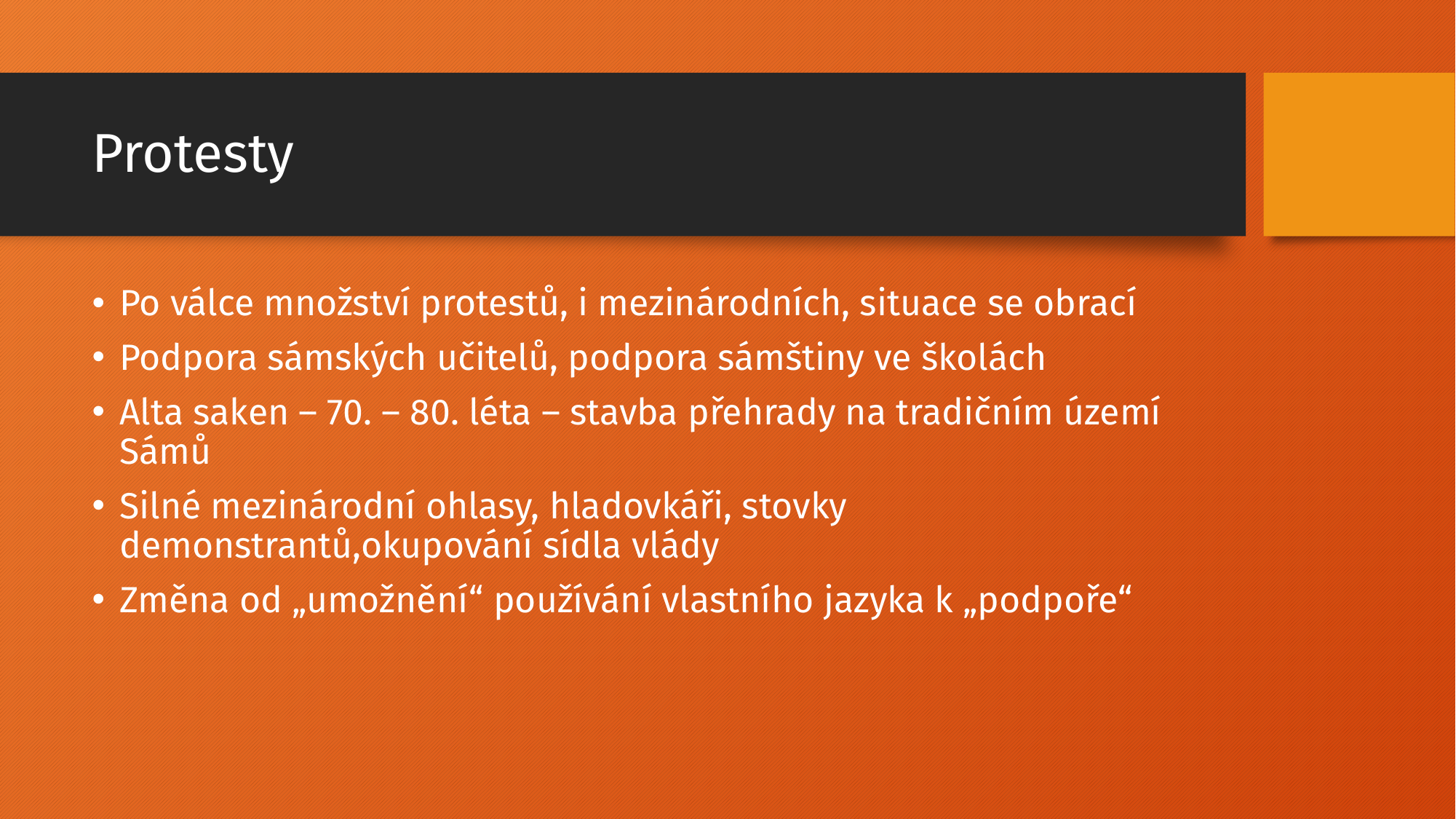

# Protesty
Po válce množství protestů, i mezinárodních, situace se obrací
Podpora sámských učitelů, podpora sámštiny ve školách
Alta saken – 70. – 80. léta – stavba přehrady na tradičním území Sámů
Silné mezinárodní ohlasy, hladovkáři, stovky demonstrantů,okupování sídla vlády
Změna od „umožnění“ používání vlastního jazyka k „podpoře“